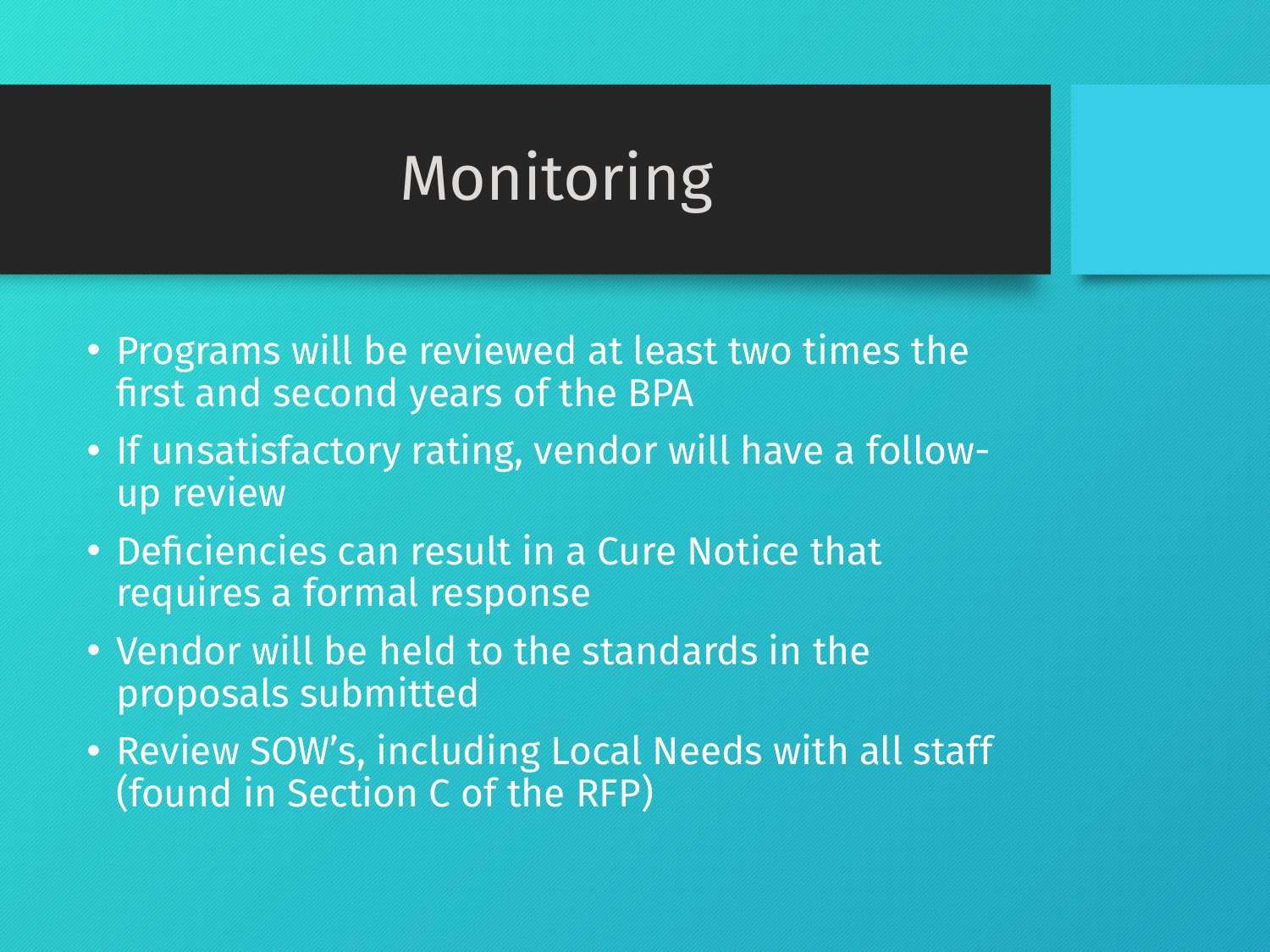

# Monitoring
Programs will be reviewed at least two times the first and second years of the BPA
If unsatisfactory rating, vendor will have a follow- up review
Deficiencies can result in a Cure Notice that requires a formal response
Vendor will be held to the standards in the proposals submitted
Review SOW’s, including Local Needs with all staff (found in Section C of the RFP)